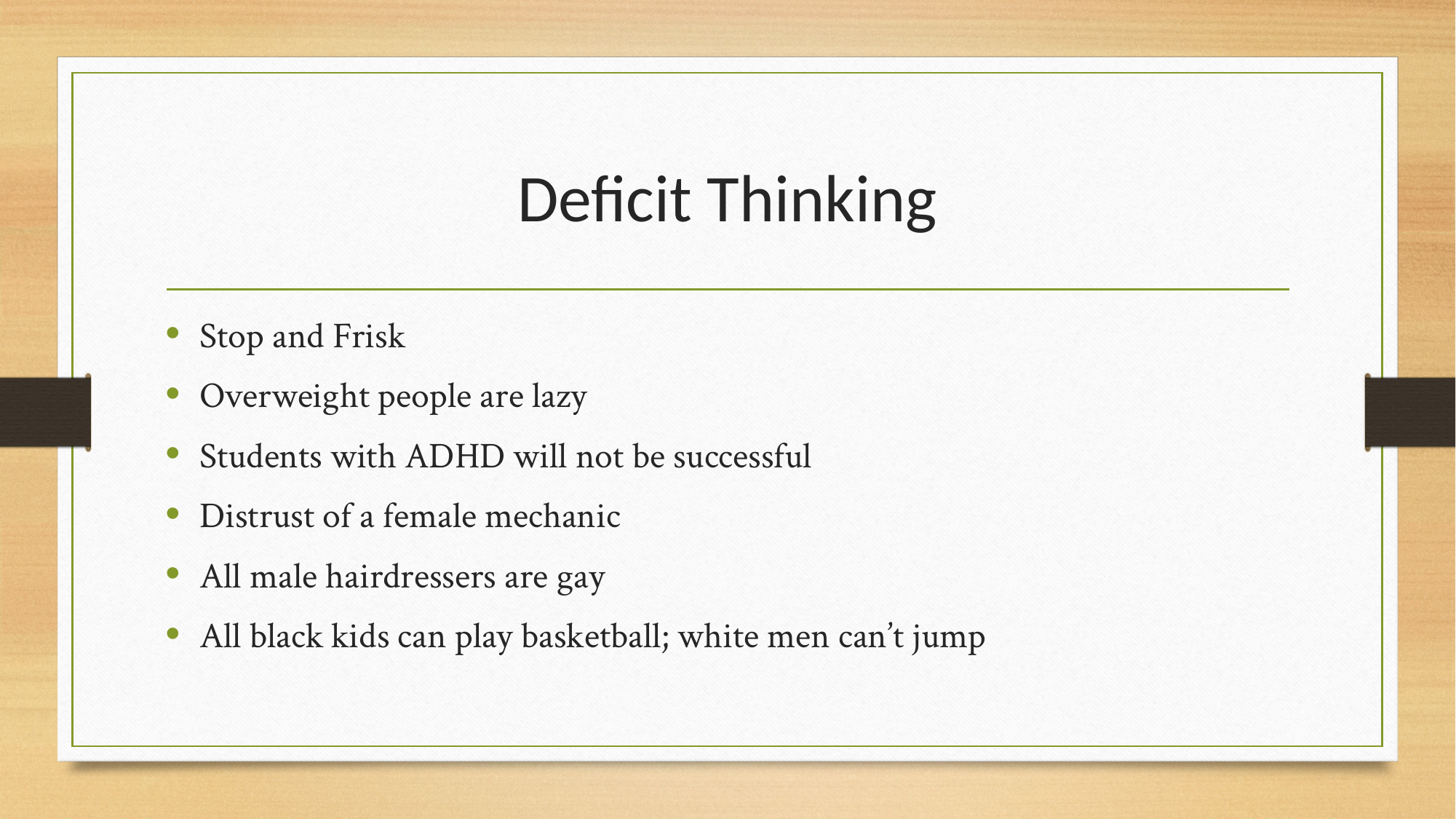

# Deficit Thinking
Stop and Frisk
Overweight people are lazy
Students with ADHD will not be successful
Distrust of a female mechanic
All male hairdressers are gay
All black kids can play basketball; white men can’t jump